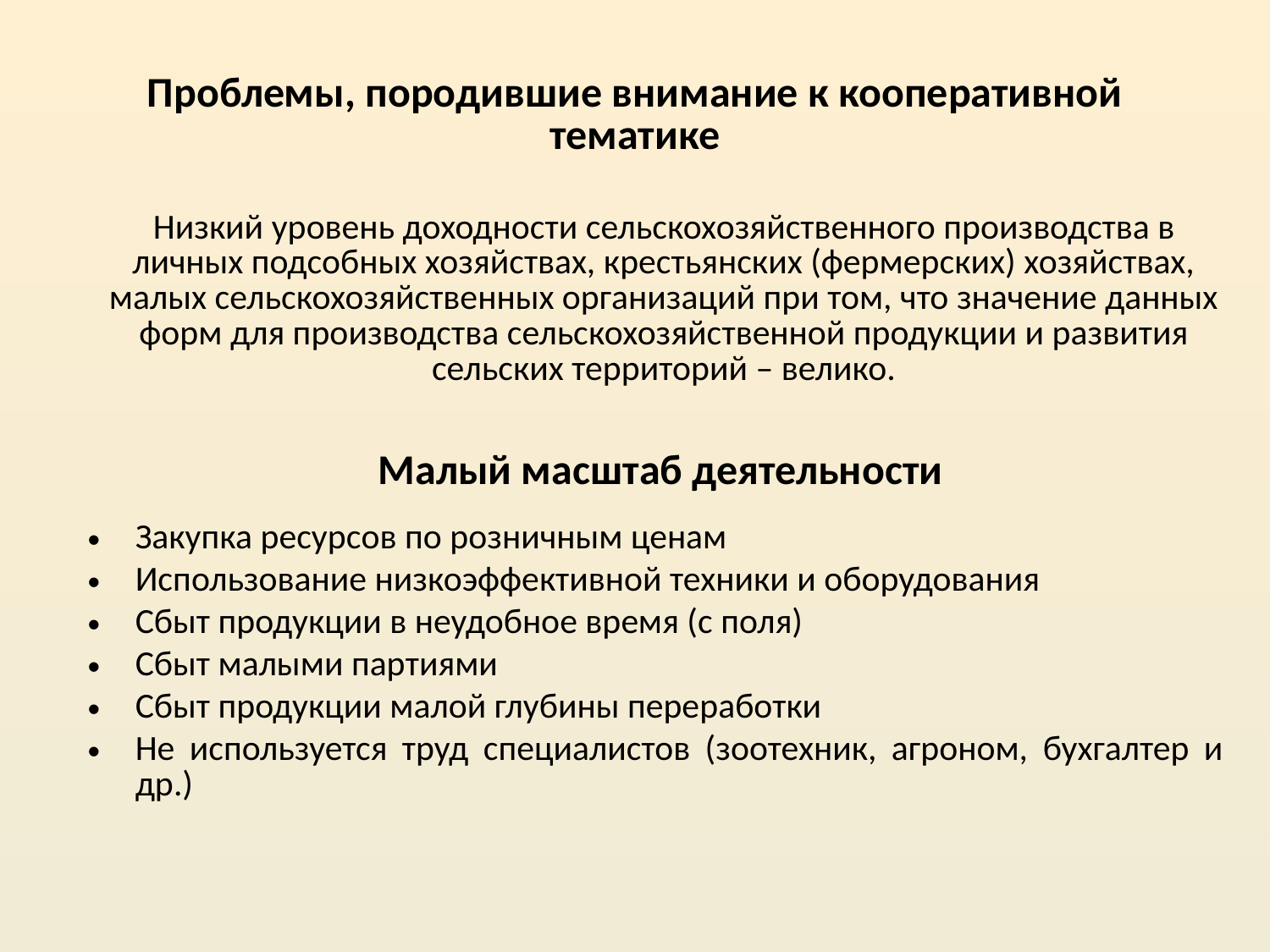

# Проблемы, породившие внимание к кооперативной тематике
      Низкий уровень доходности сельскохозяйственного производства в личных подсобных хозяйствах, крестьянских (фермерских) хозяйствах, малых сельскохозяйственных организаций при том, что значение данных форм для производства сельскохозяйственной продукции и развития сельских территорий – велико.
Малый масштаб деятельности
Закупка ресурсов по розничным ценам
Использование низкоэффективной техники и оборудования
Сбыт продукции в неудобное время (с поля)
Сбыт малыми партиями
Сбыт продукции малой глубины переработки
Не используется труд специалистов (зоотехник, агроном, бухгалтер и др.)